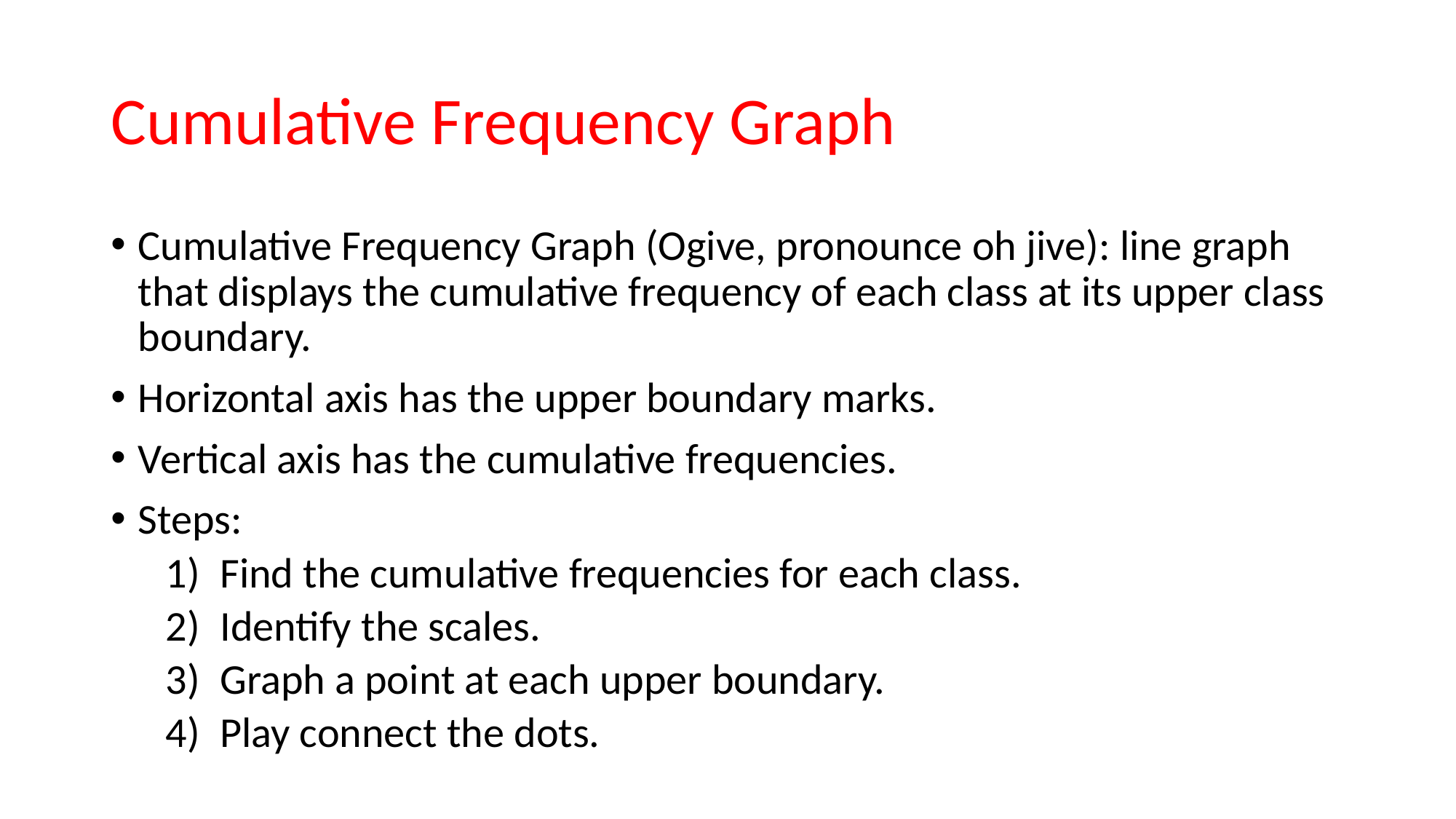

# Cumulative Frequency Graph
Cumulative Frequency Graph (Ogive, pronounce oh jive): line graph that displays the cumulative frequency of each class at its upper class boundary.
Horizontal axis has the upper boundary marks.
Vertical axis has the cumulative frequencies.
Steps:
Find the cumulative frequencies for each class.
Identify the scales.
Graph a point at each upper boundary.
Play connect the dots.